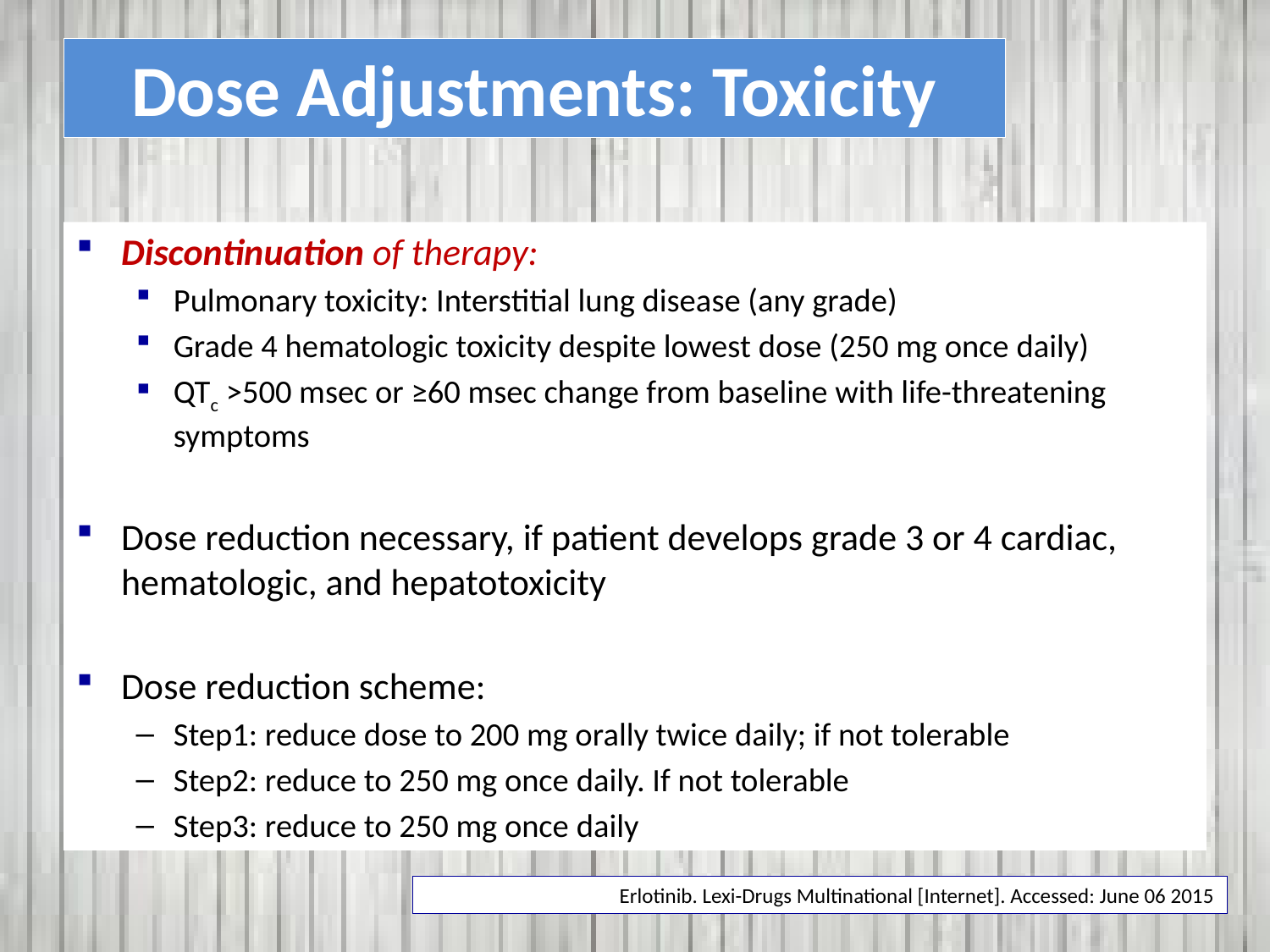

# Dose Adjustments: Toxicity
Discontinuation of therapy:
Pulmonary toxicity: Interstitial lung disease (any grade)
Grade 4 hematologic toxicity despite lowest dose (250 mg once daily)
QTc >500 msec or ≥60 msec change from baseline with life-threatening symptoms

Dose reduction necessary, if patient develops grade 3 or 4 cardiac, hematologic, and hepatotoxicity

Dose reduction scheme:
Step1: reduce dose to 200 mg orally twice daily; if not tolerable
Step2: reduce to 250 mg once daily. If not tolerable
Step3: reduce to 250 mg once daily

Erlotinib. Lexi-Drugs Multinational [Internet]. Accessed: June 06 2015